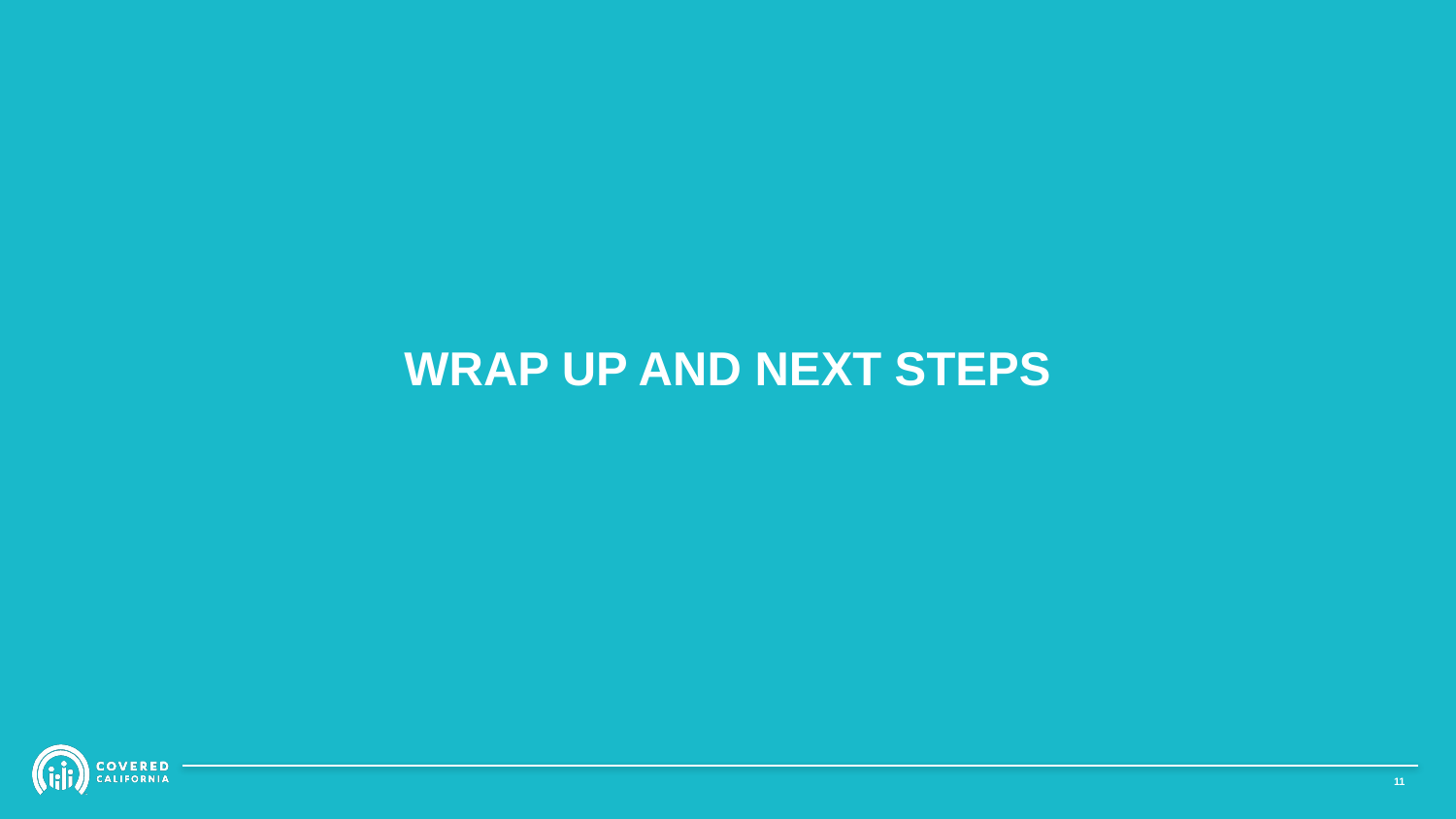

# WRAP UP AND NEXT STEPS

11